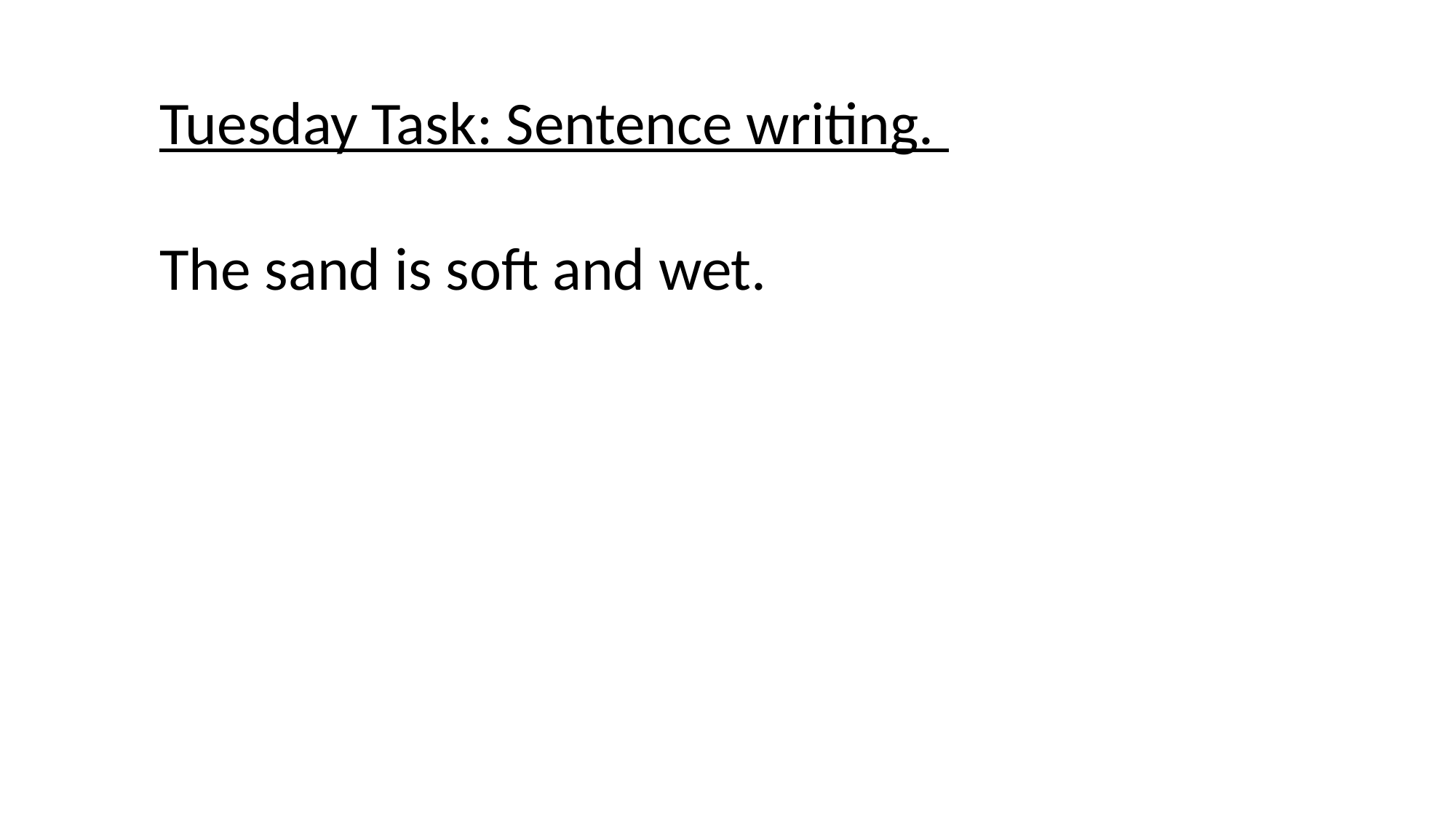

Tuesday Task: Sentence writing.

The sand is soft and wet.